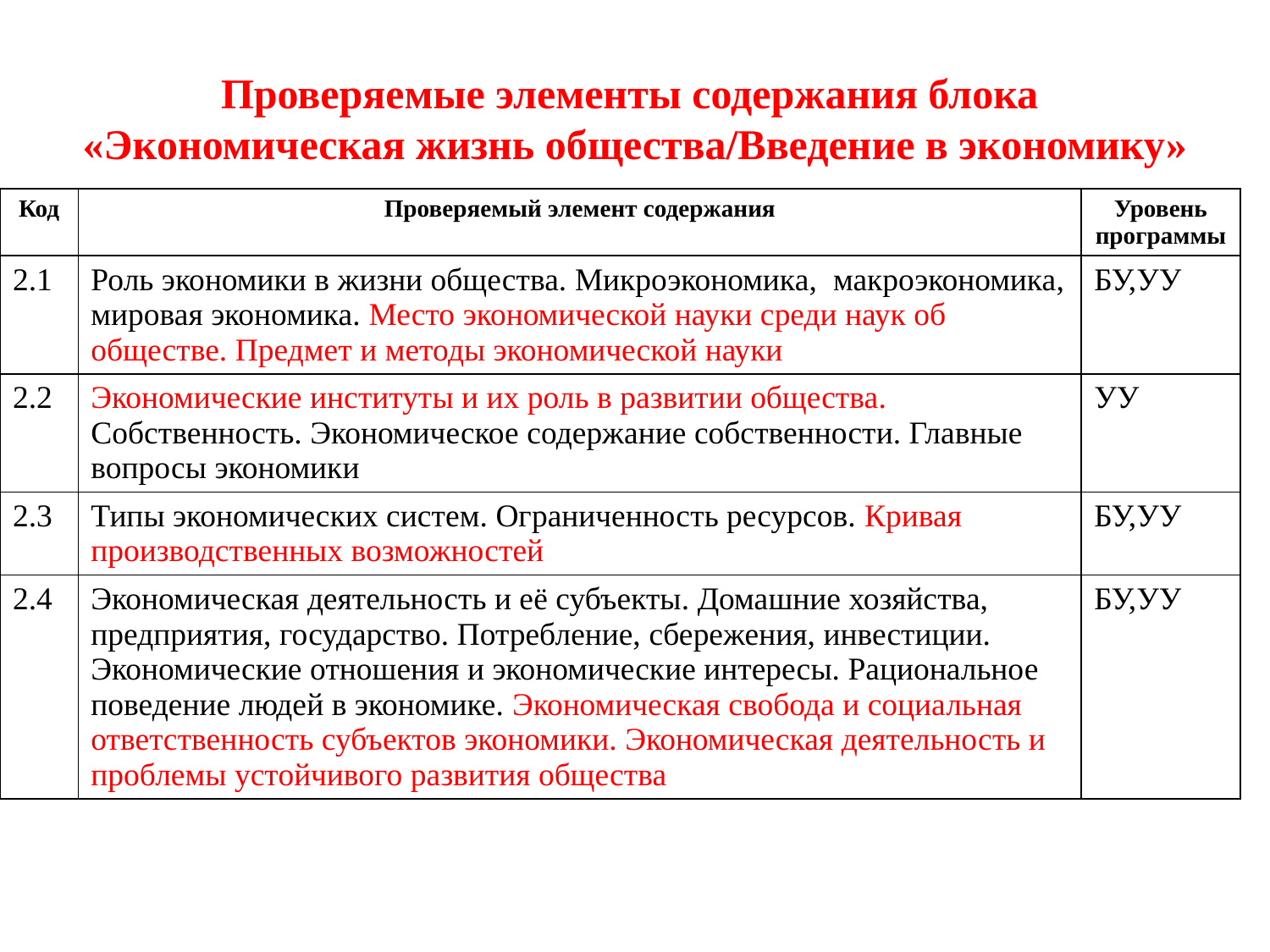

# Проверяемые элементы содержания блока «Экономическая жизнь общества/Введение в экономику»
| Код | Проверяемый элемент содержания | Уровень программы |
| --- | --- | --- |
| 2.1 | Роль экономики в жизни общества. Микроэкономика, макроэкономика, мировая экономика. Место экономической науки среди наук об обществе. Предмет и методы экономической науки | БУ,УУ |
| 2.2 | Экономические институты и их роль в развитии общества. Собственность. Экономическое содержание собственности. Главные вопросы экономики | УУ |
| 2.3 | Типы экономических систем. Ограниченность ресурсов. Кривая производственных возможностей | БУ,УУ |
| 2.4 | Экономическая деятельность и её субъекты. Домашние хозяйства, предприятия, государство. Потребление, сбережения, инвестиции. Экономические отношения и экономические интересы. Рациональное поведение людей в экономике. Экономическая свобода и социальная ответственность субъектов экономики. Экономическая деятельность и проблемы устойчивого развития общества | БУ,УУ |